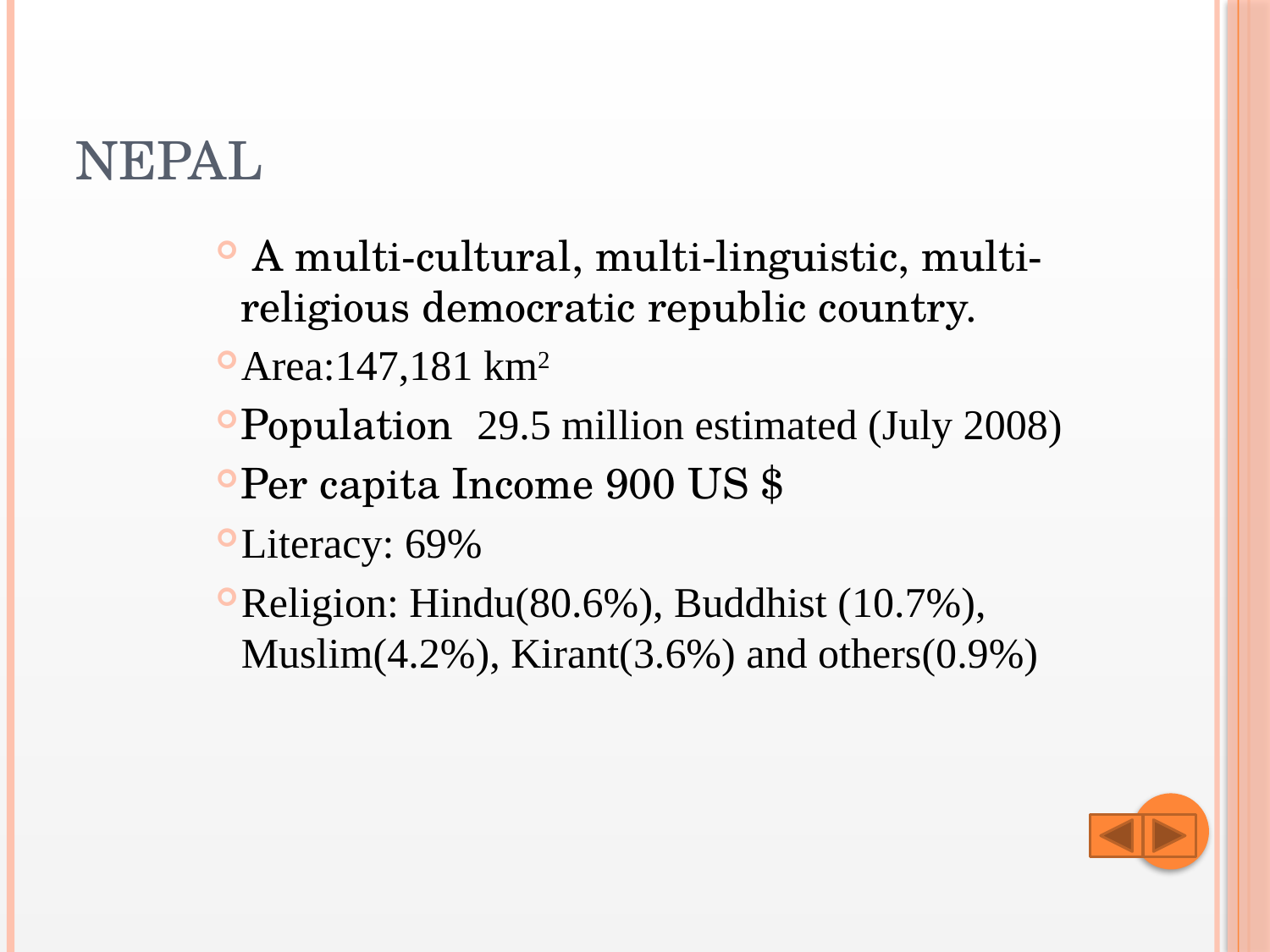

# Nepal
 A multi-cultural, multi-linguistic, multi-religious democratic republic country.
Area:147,181 km2
Population  29.5 million estimated (July 2008)
Per capita Income 900 US $
Literacy: 69%
Religion: Hindu(80.6%), Buddhist (10.7%), Muslim(4.2%), Kirant(3.6%) and others(0.9%)